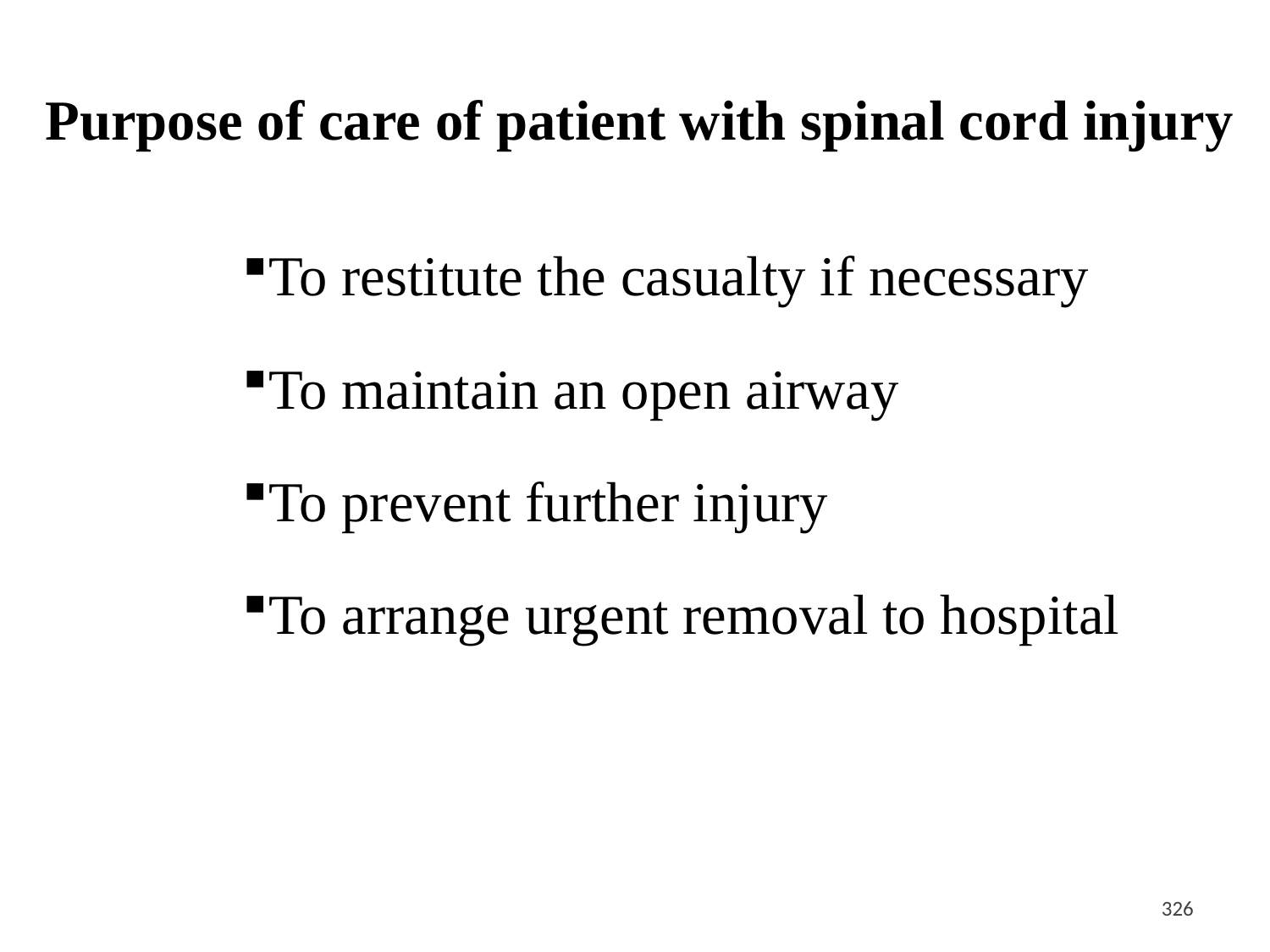

# Purpose of care of patient with spinal cord injury

To restitute the casualty if necessary
To maintain an open airway
To prevent further injury
To arrange urgent removal to hospital

326